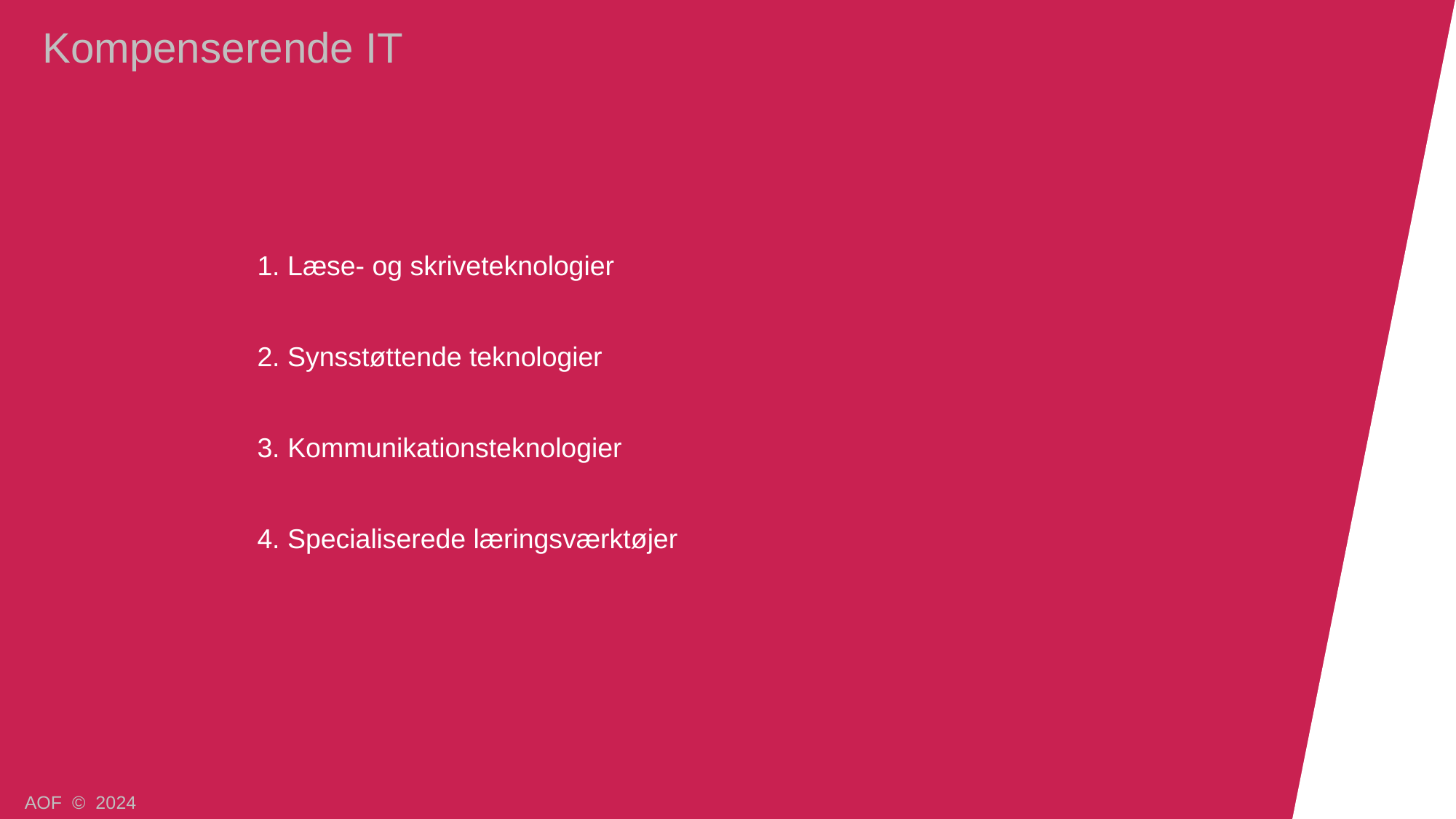

Kompenserende IT
1. Læse- og skriveteknologier
2. Synsstøttende teknologier
3. Kommunikationsteknologier
4. Specialiserede læringsværktøjer
AOF  ©  2024